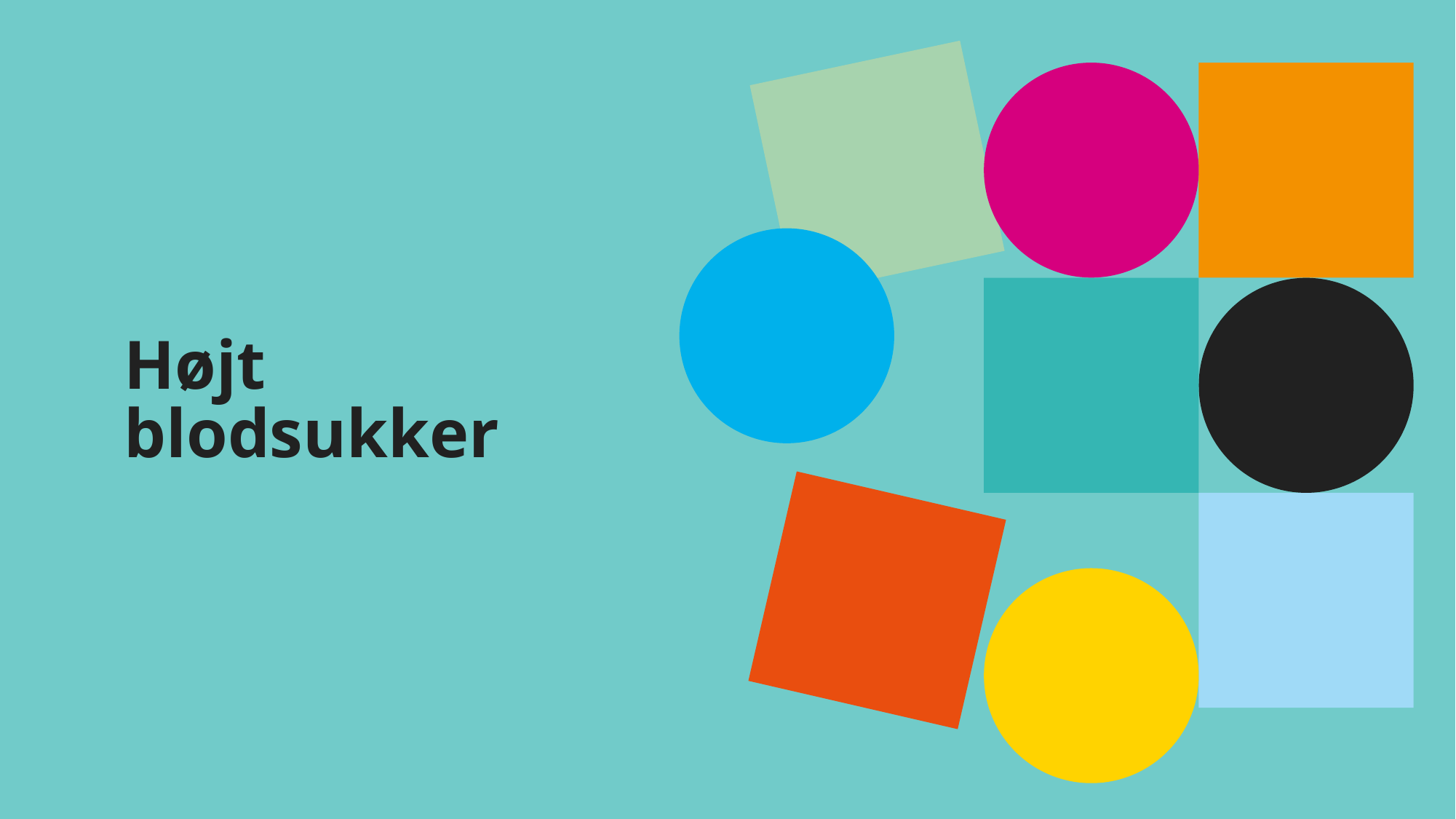

# Højt blodsukker
Steno Diabetes Center Sjælland